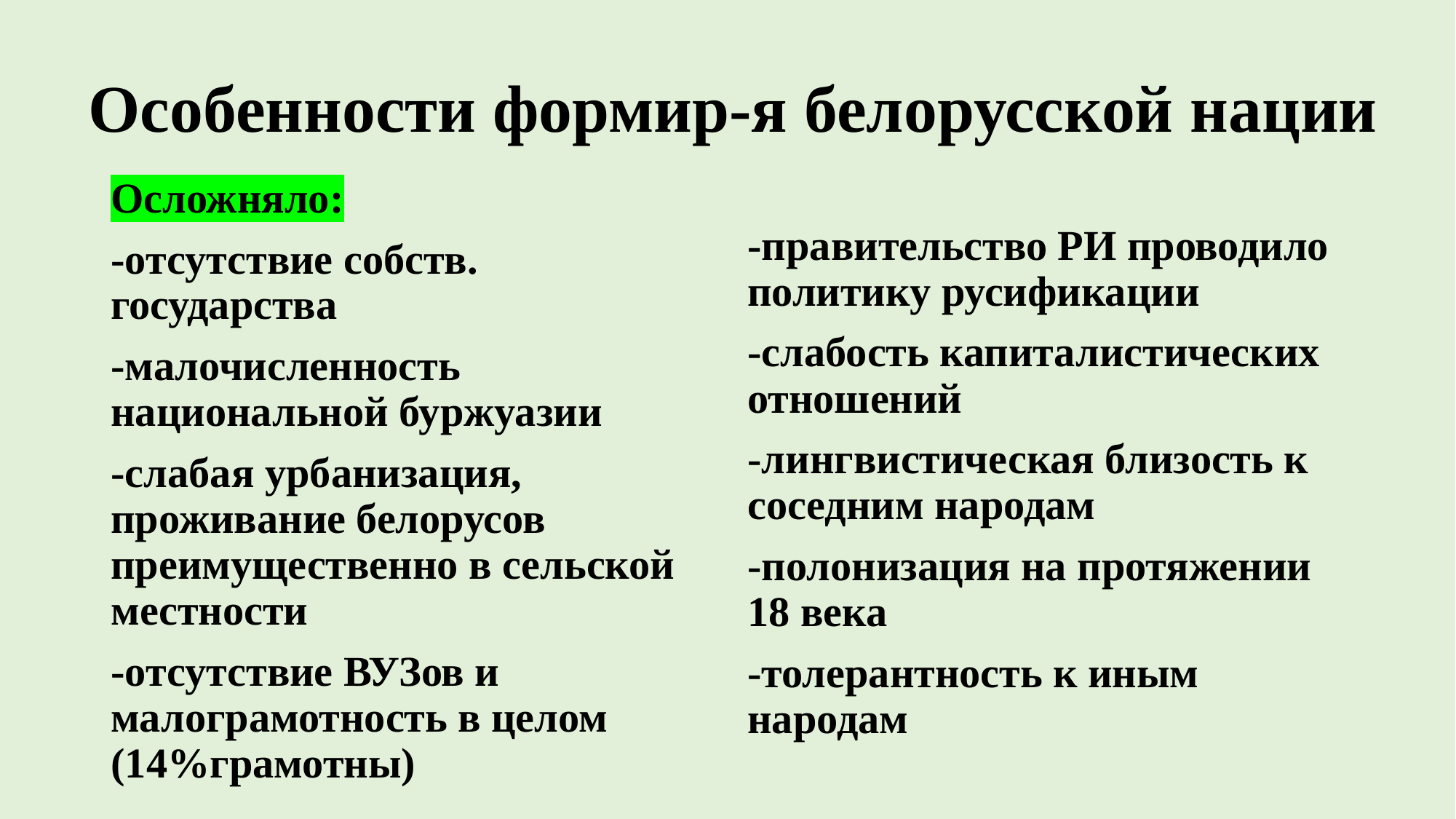

# Особенности формир-я белорусской нации
Осложняло:
-отсутствие собств. государства
-малочисленность национальной буржуазии
-слабая урбанизация, проживание белорусов преимущественно в сельской местности
-отсутствие ВУЗов и малограмотность в целом (14%грамотны)
-правительство РИ проводило политику русификации
-слабость капиталистических отношений
-лингвистическая близость к соседним народам
-полонизация на протяжении 18 века
-толерантность к иным народам